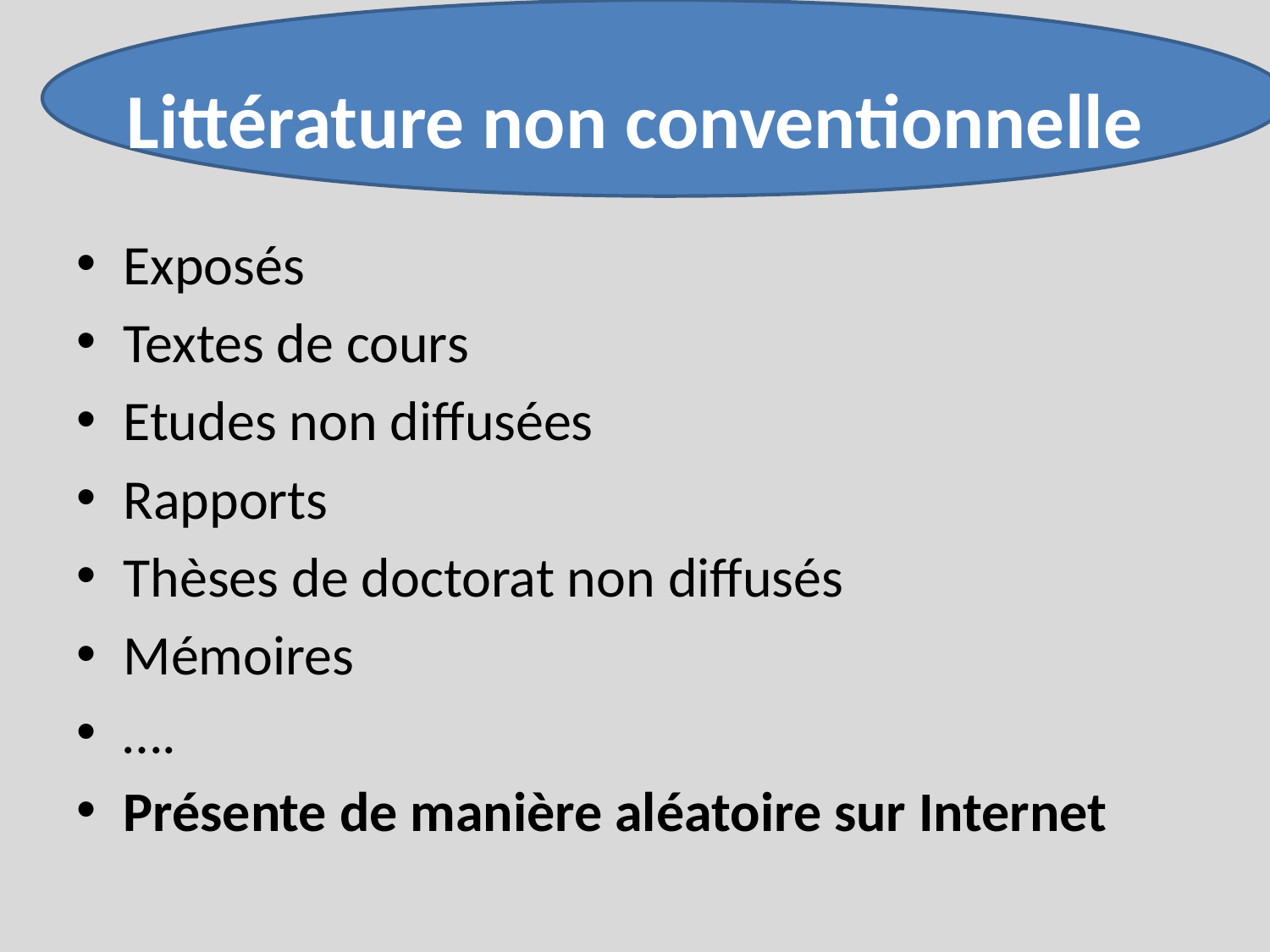

# Littérature non conventionnelle
Exposés
Textes de cours
Etudes non diffusées
Rapports
Thèses de doctorat non diffusés
Mémoires
….
Présente de manière aléatoire sur Internet